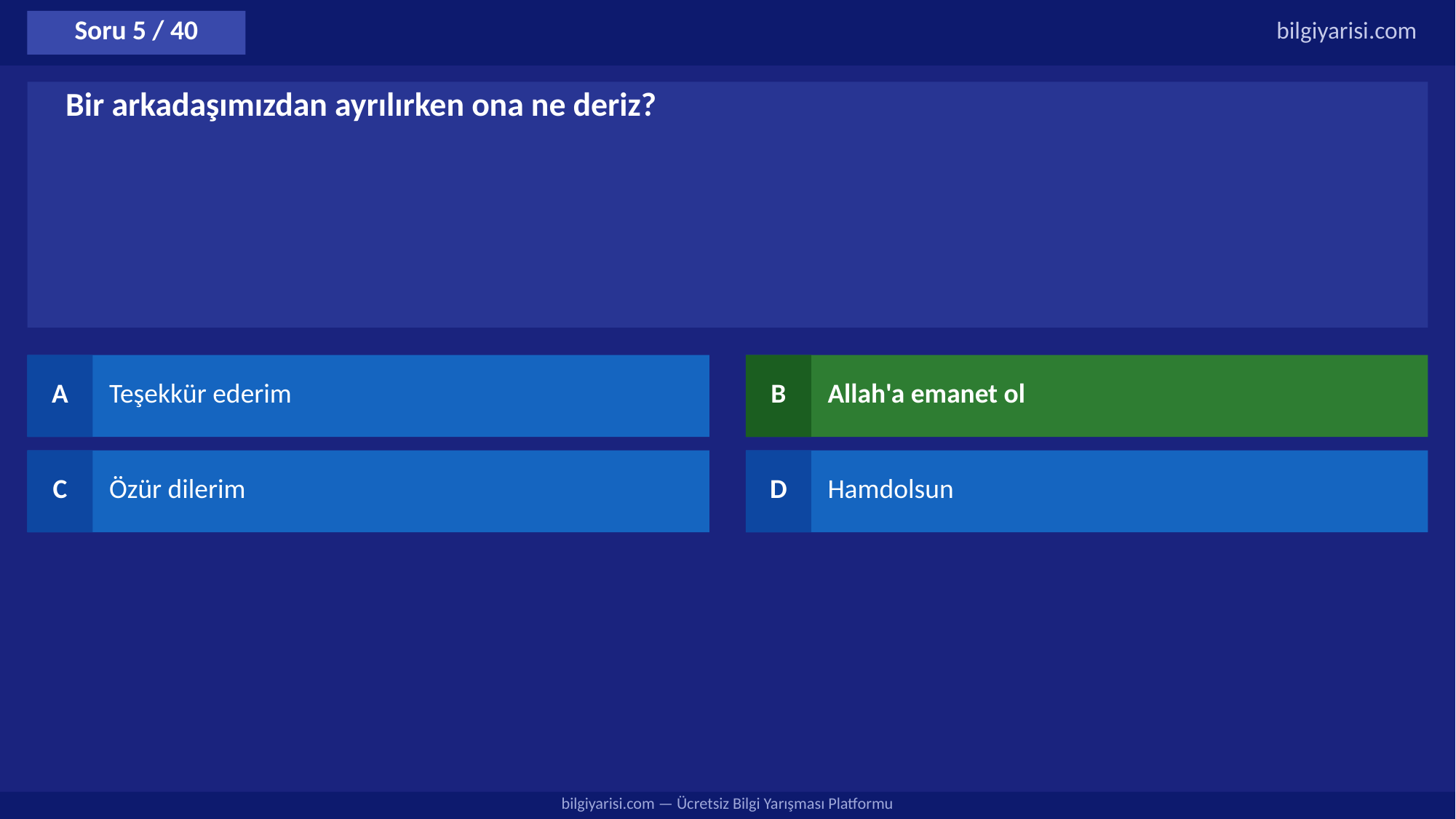

Soru 5 / 40
bilgiyarisi.com

Bir arkadaşımızdan ayrılırken ona ne deriz?

A
Teşekkür ederim

B
Allah'a emanet ol

C
Özür dilerim

D
Hamdolsun
bilgiyarisi.com — Ücretsiz Bilgi Yarışması Platformu